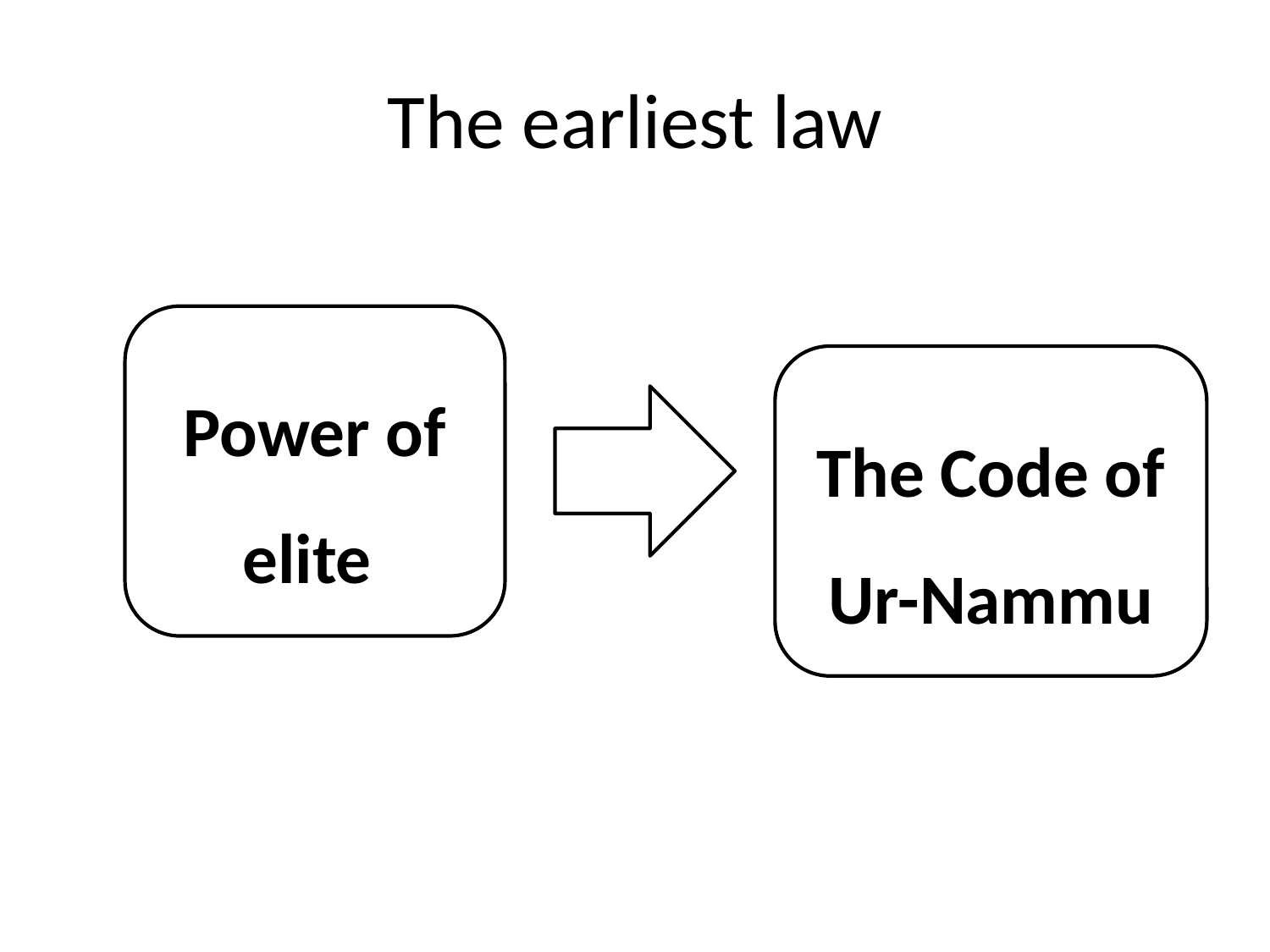

# The earliest law
Power of elite
The Code of Ur-Nammu